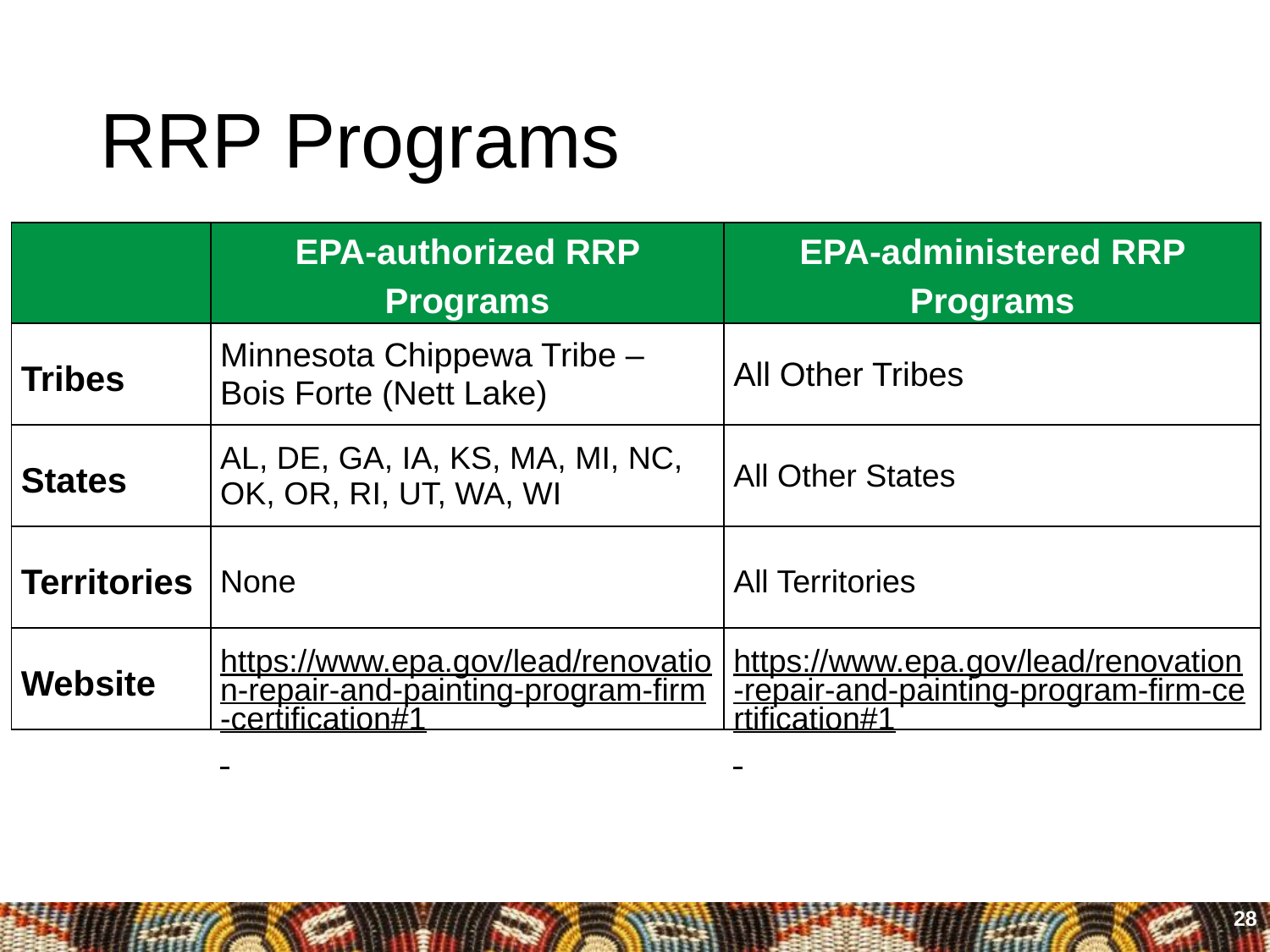

# RRP Programs
|  | EPA-authorized RRP Programs | EPA-administered RRP Programs |
| --- | --- | --- |
| Tribes | Minnesota Chippewa Tribe – Bois Forte (Nett Lake) | All Other Tribes |
| States | AL, DE, GA, IA, KS, MA, MI, NC, OK, OR, RI, UT, WA, WI | All Other States |
| Territories | None | All Territories |
| Website | https://www.epa.gov/lead/renovation-repair-and-painting-program-firm-certification#1 | https://www.epa.gov/lead/renovation-repair-and-painting-program-firm-certification#1 |
28